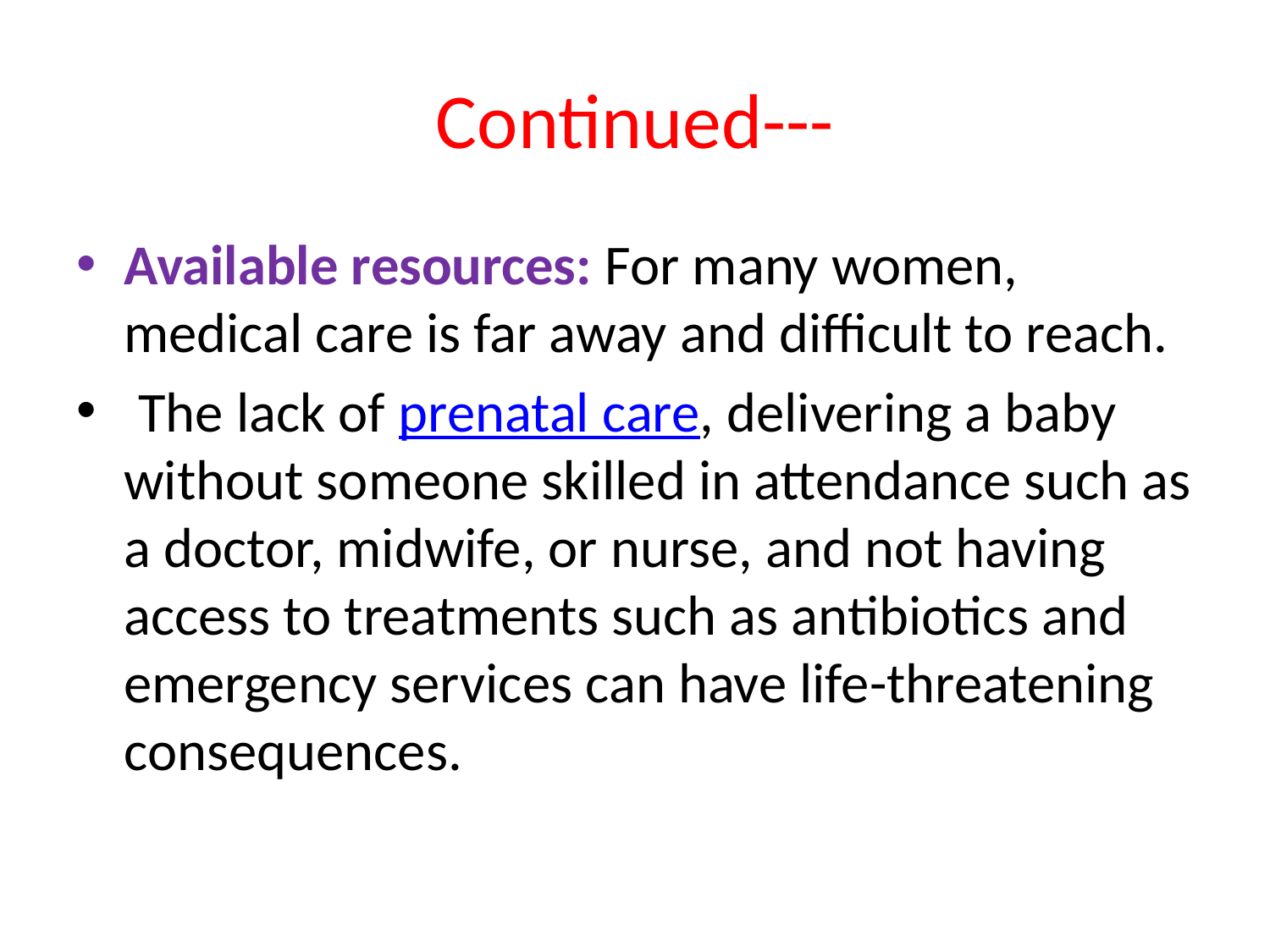

# Continued---
Available resources: For many women, medical care is far away and difficult to reach.
﻿ The lack of prenatal care, delivering a baby without someone skilled in attendance such as a doctor, midwife, or nurse, and not having access to treatments such as antibiotics and emergency services can have life-threatening consequences.